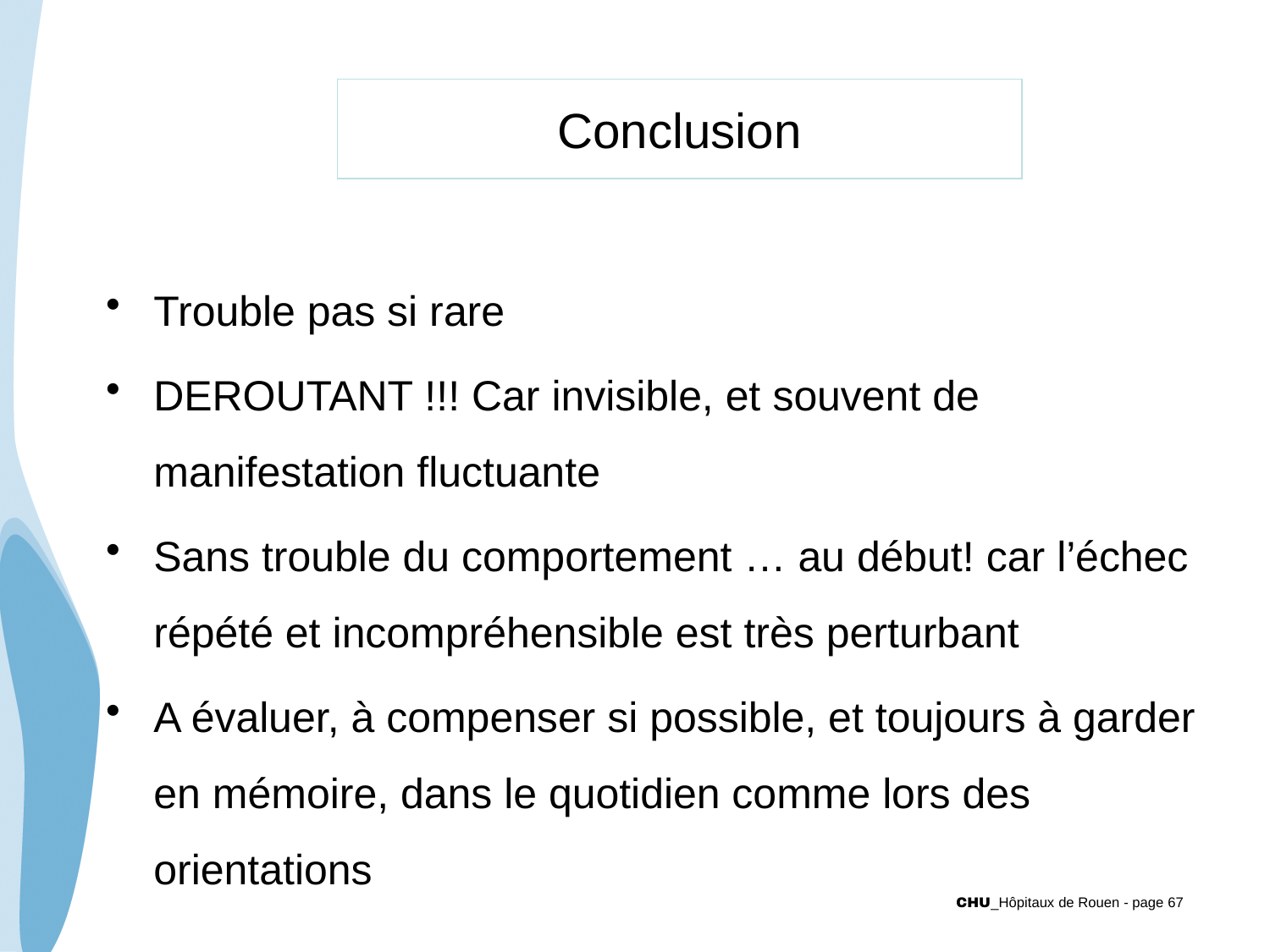

Conclusion
Trouble pas si rare
DEROUTANT !!! Car invisible, et souvent de manifestation fluctuante
Sans trouble du comportement … au début! car l’échec répété et incompréhensible est très perturbant
A évaluer, à compenser si possible, et toujours à garder en mémoire, dans le quotidien comme lors des orientations